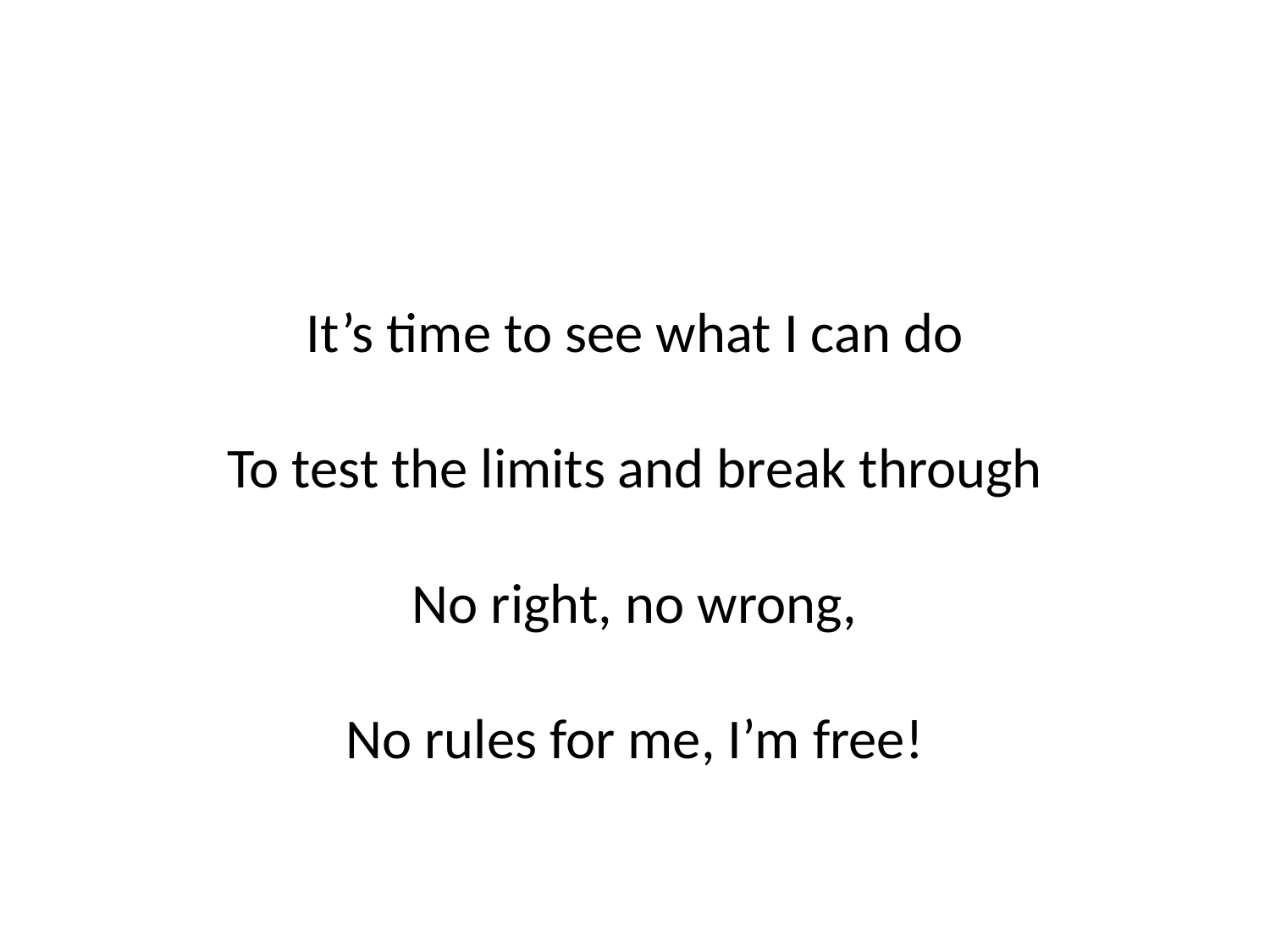

#
It’s time to see what I can do
To test the limits and break through
No right, no wrong,
No rules for me, I’m free!